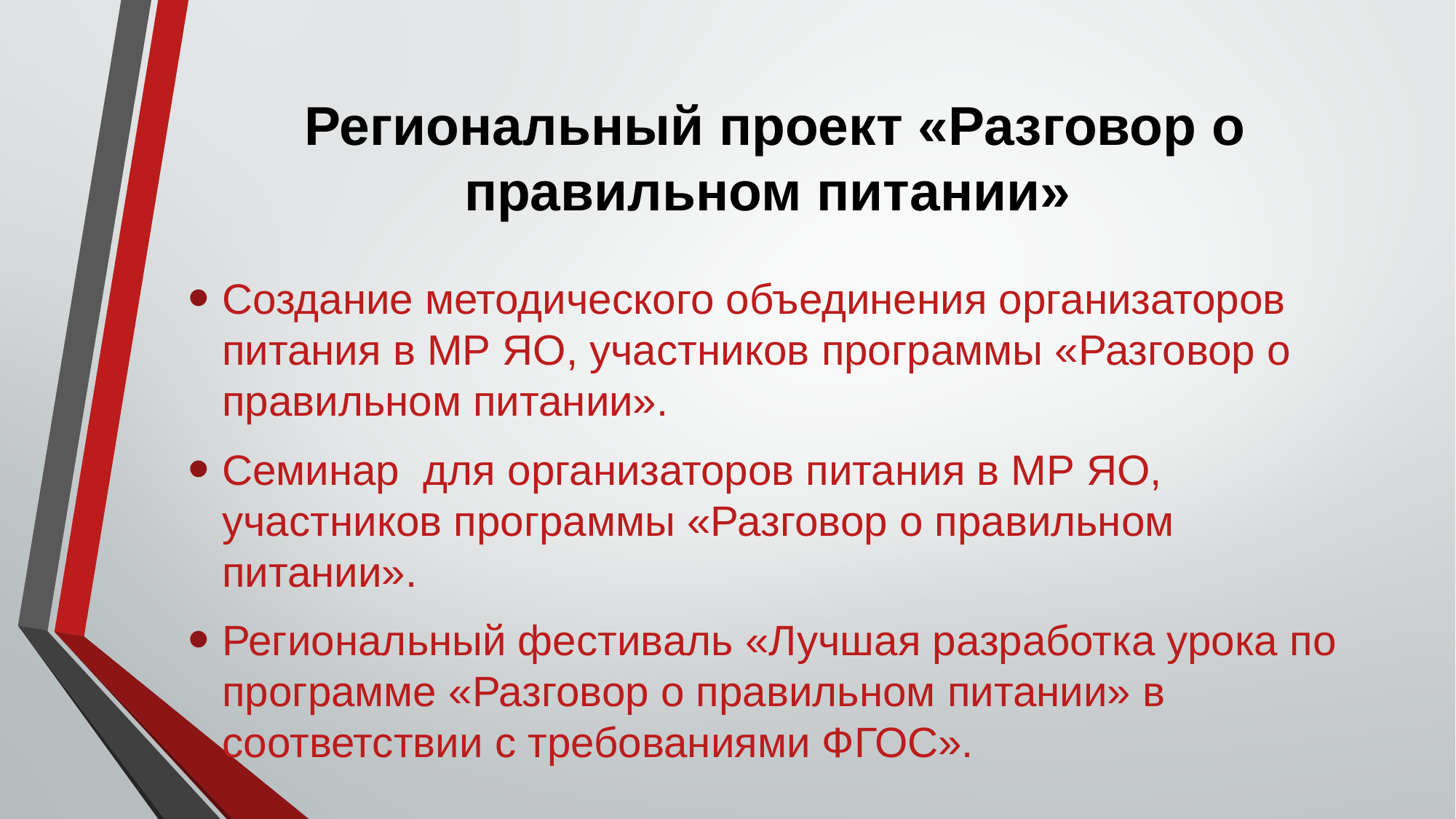

Региональный проект «Разговор о правильном питании»
Создание методического объединения организаторов питания в МР ЯО, участников программы «Разговор о правильном питании».
Семинар  для организаторов питания в МР ЯО, участников программы «Разговор о правильном питании».
Региональный фестиваль «Лучшая разработка урока по программе «Разговор о правильном питании» в соответствии с требованиями ФГОС».